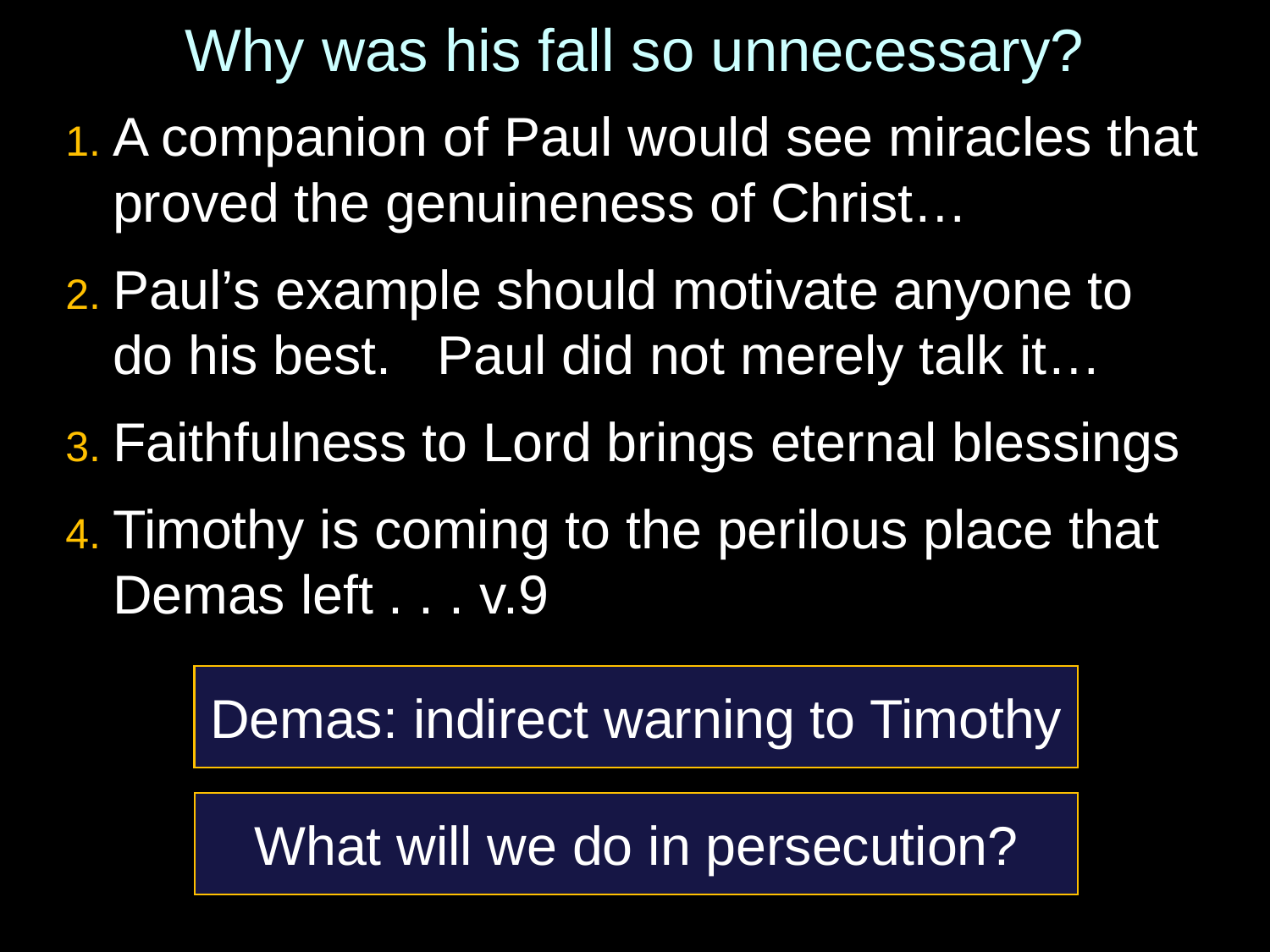

# Why was his fall so unnecessary?
1. A companion of Paul would see miracles that proved the genuineness of Christ…
2. Paul’s example should motivate anyone to do his best.   Paul did not merely talk it…
3. Faithfulness to Lord brings eternal blessings
4. Timothy is coming to the perilous place that Demas left . . . v.9

Demas: indirect warning to Timothy
What will we do in persecution?